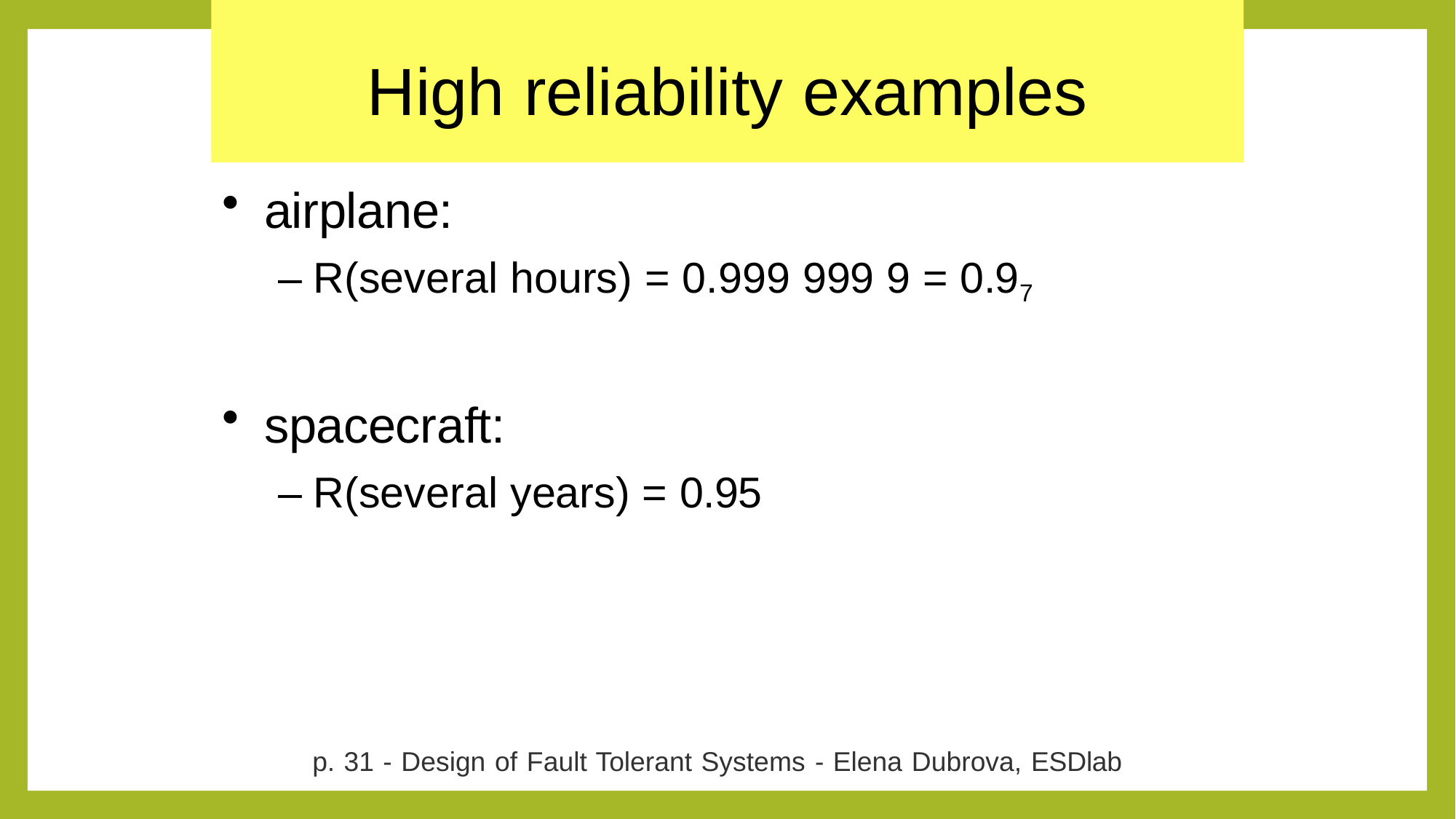

# High reliability examples
airplane:
– R(several hours) = 0.999 999 9 = 0.97

spacecraft:
– R(several years) = 0.95
p. 31 - Design of Fault Tolerant Systems - Elena Dubrova, ESDlab